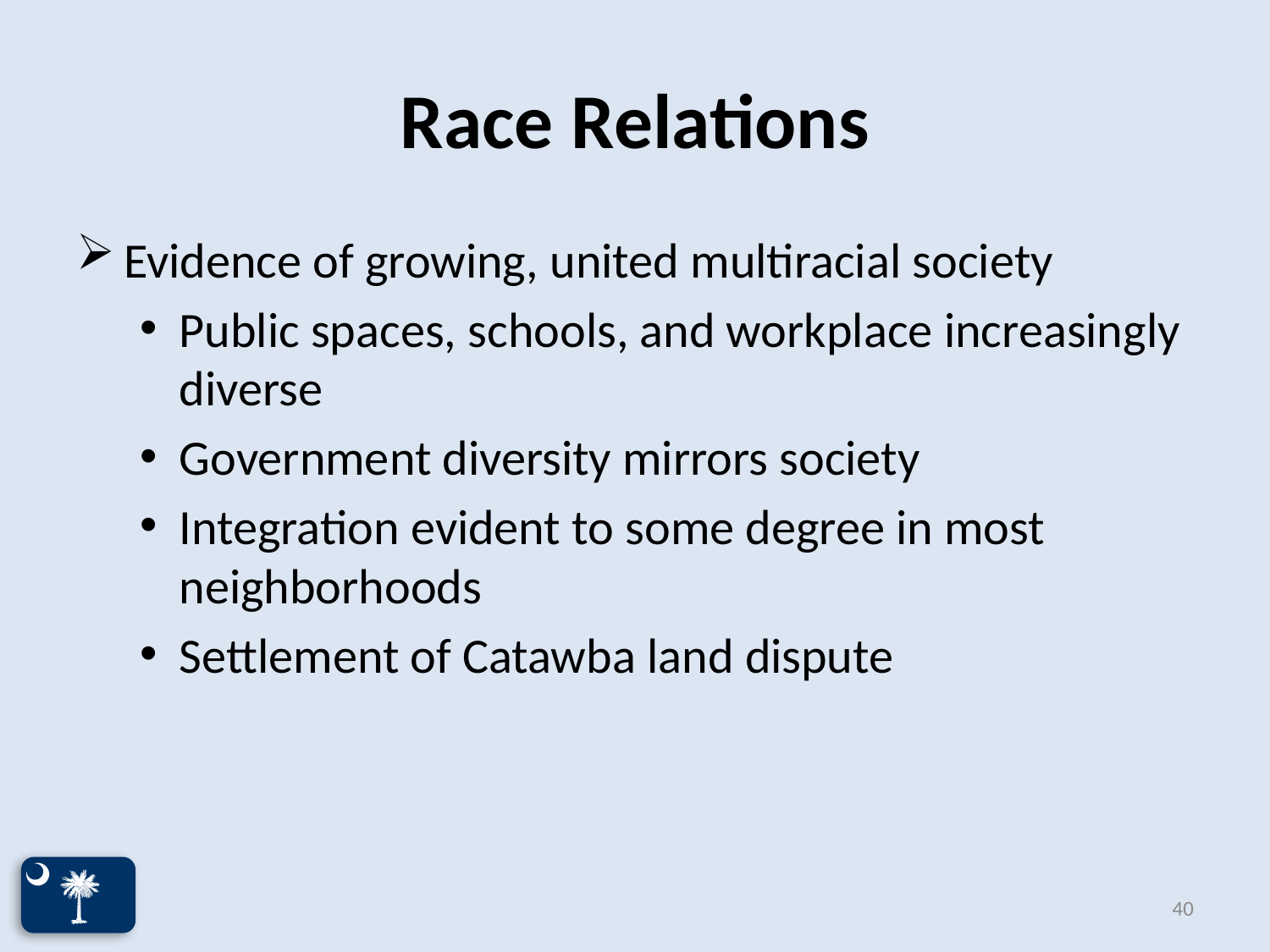

# Race Relations
Evidence of growing, united multiracial society
Public spaces, schools, and workplace increasingly diverse
Government diversity mirrors society
Integration evident to some degree in most neighborhoods
Settlement of Catawba land dispute

40